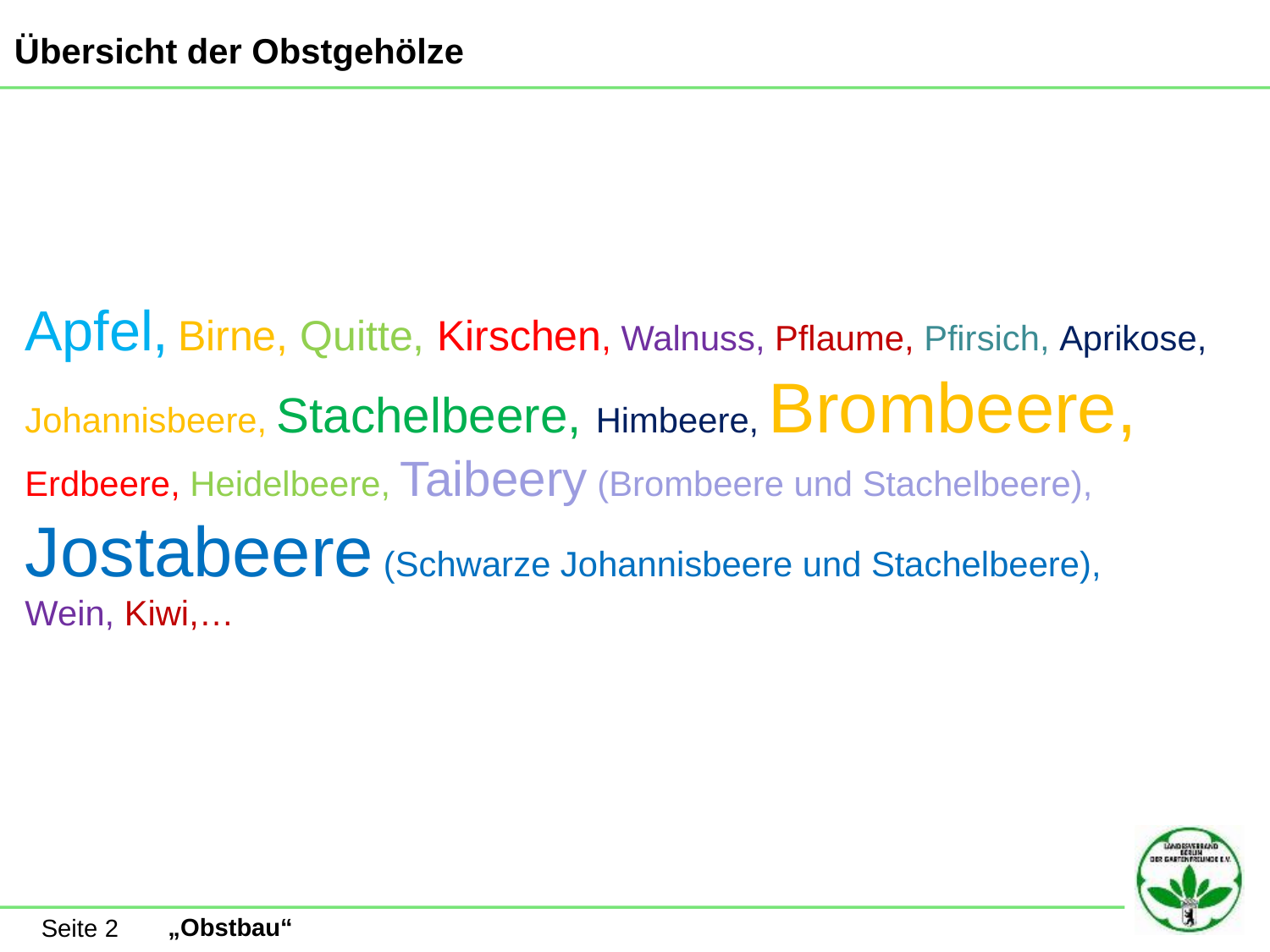

Übersicht der Obstgehölze

Apfel, Birne, Quitte, Kirschen, Walnuss, Pflaume, Pfirsich, Aprikose, Johannisbeere, Stachelbeere, Himbeere, Brombeere,
Erdbeere, Heidelbeere, Taibeery (Brombeere und Stachelbeere), Jostabeere (Schwarze Johannisbeere und Stachelbeere),
Wein, Kiwi,…
Seite 2
„Obstbau“